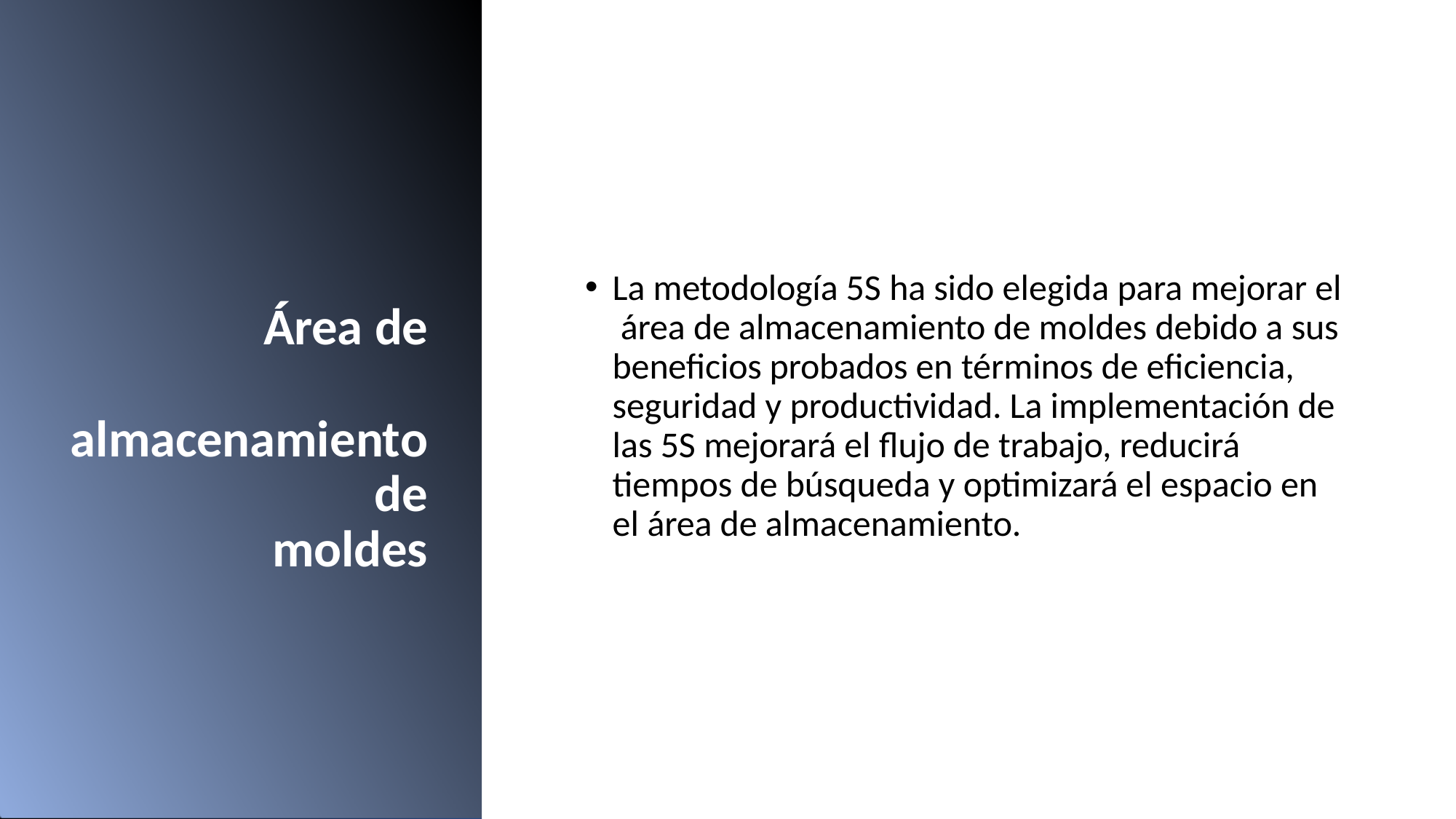

La metodología 5S ha sido elegida para mejorar el  área de almacenamiento de moldes debido a sus  beneficios probados en términos de eficiencia,  seguridad y productividad. La implementación de  las 5S mejorará el flujo de trabajo, reducirá  tiempos de búsqueda y optimizará el espacio en  el área de almacenamiento.
# Área de  almacenamiento
de moldes